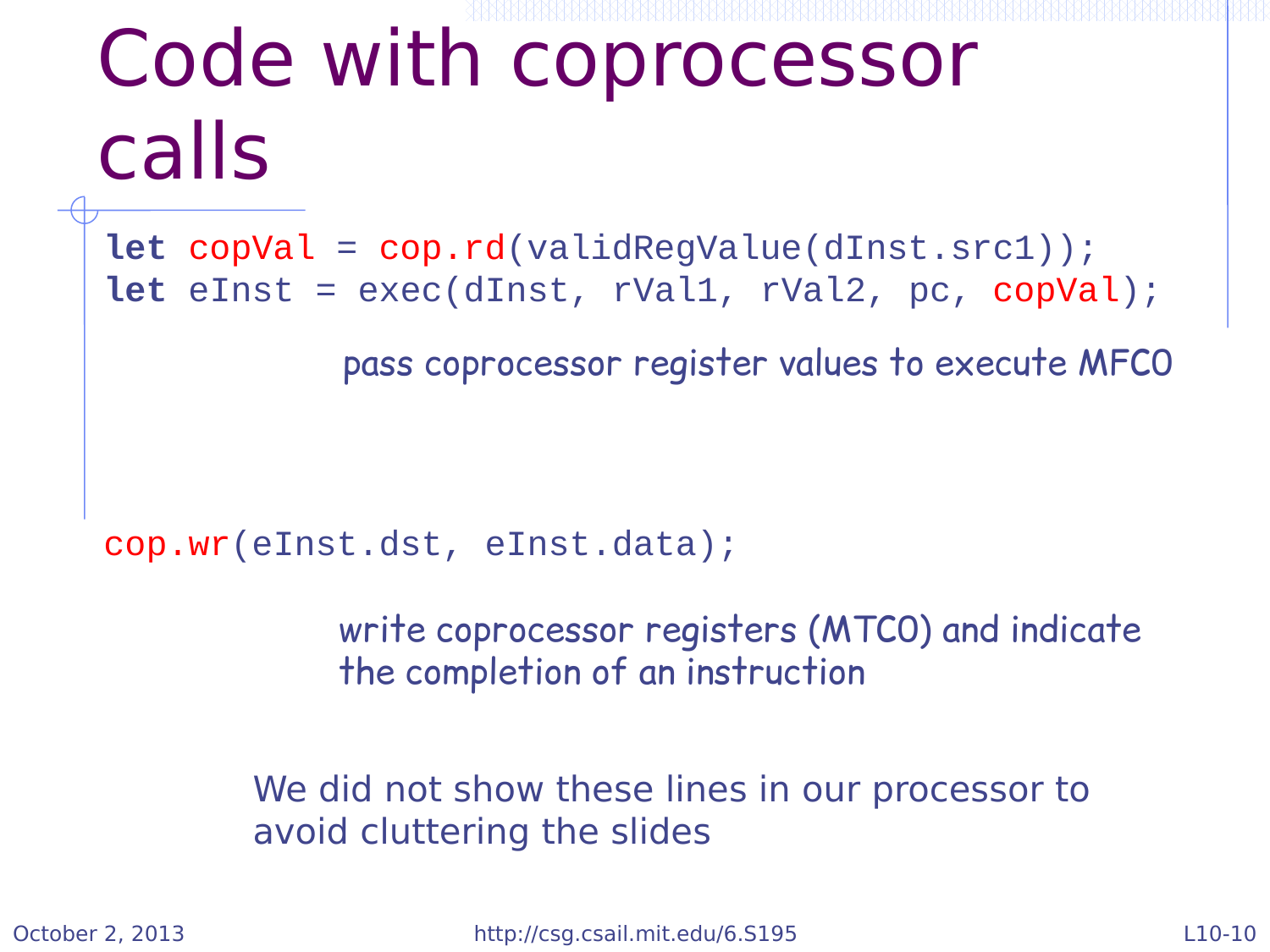

# Code with coprocessor calls
let copVal = cop.rd(validRegValue(dInst.src1));
let eInst = exec(dInst, rVal1, rVal2, pc, copVal);

cop.wr(eInst.dst, eInst.data);

pass coprocessor register values to execute MFC0
write coprocessor registers (MTC0) and indicate the completion of an instruction
We did not show these lines in our processor to avoid cluttering the slides
October 2, 2013
http://csg.csail.mit.edu/6.S195
L10-10